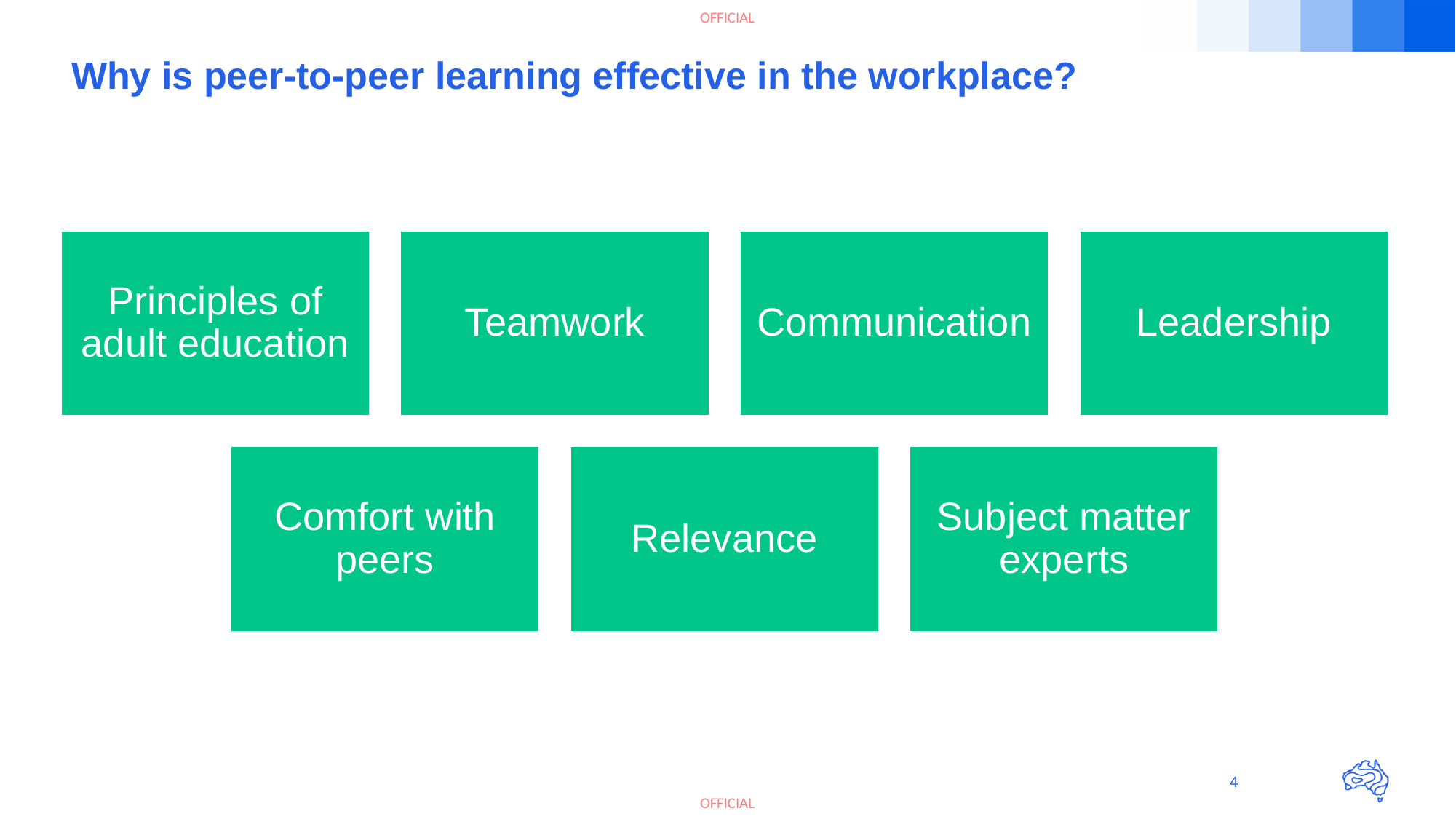

# Why is peer-to-peer learning effective in the workplace?
Principles of adult education
Teamwork
Communication
Leadership
Comfort with peers
Relevance
Subject matter experts
4